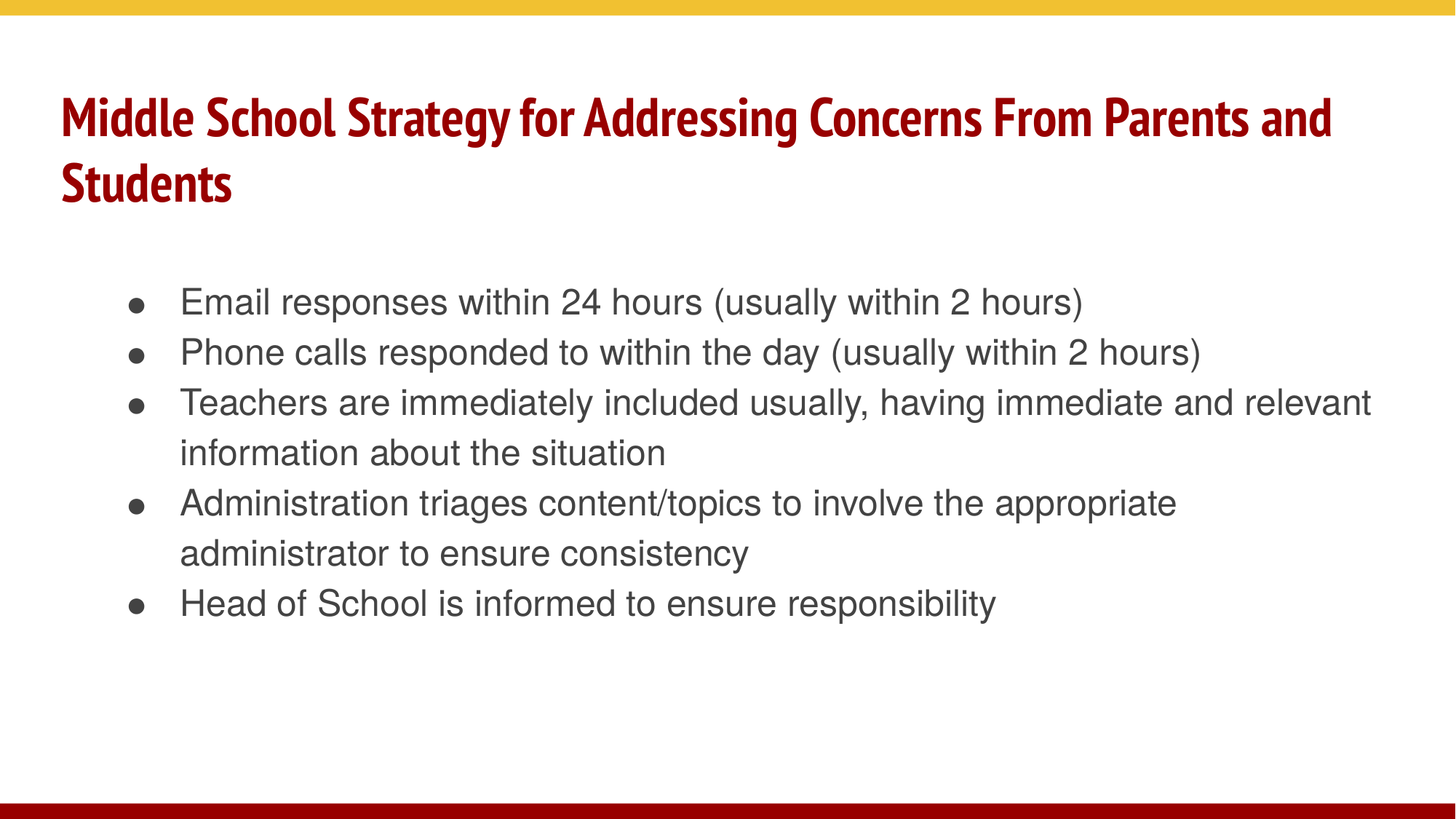

# Middle School Strategy for Addressing Concerns From Parents and Students
Email responses within 24 hours (usually within 2 hours)
Phone calls responded to within the day (usually within 2 hours)
Teachers are immediately included usually, having immediate and relevant information about the situation
Administration triages content/topics to involve the appropriate administrator to ensure consistency
Head of School is informed to ensure responsibility